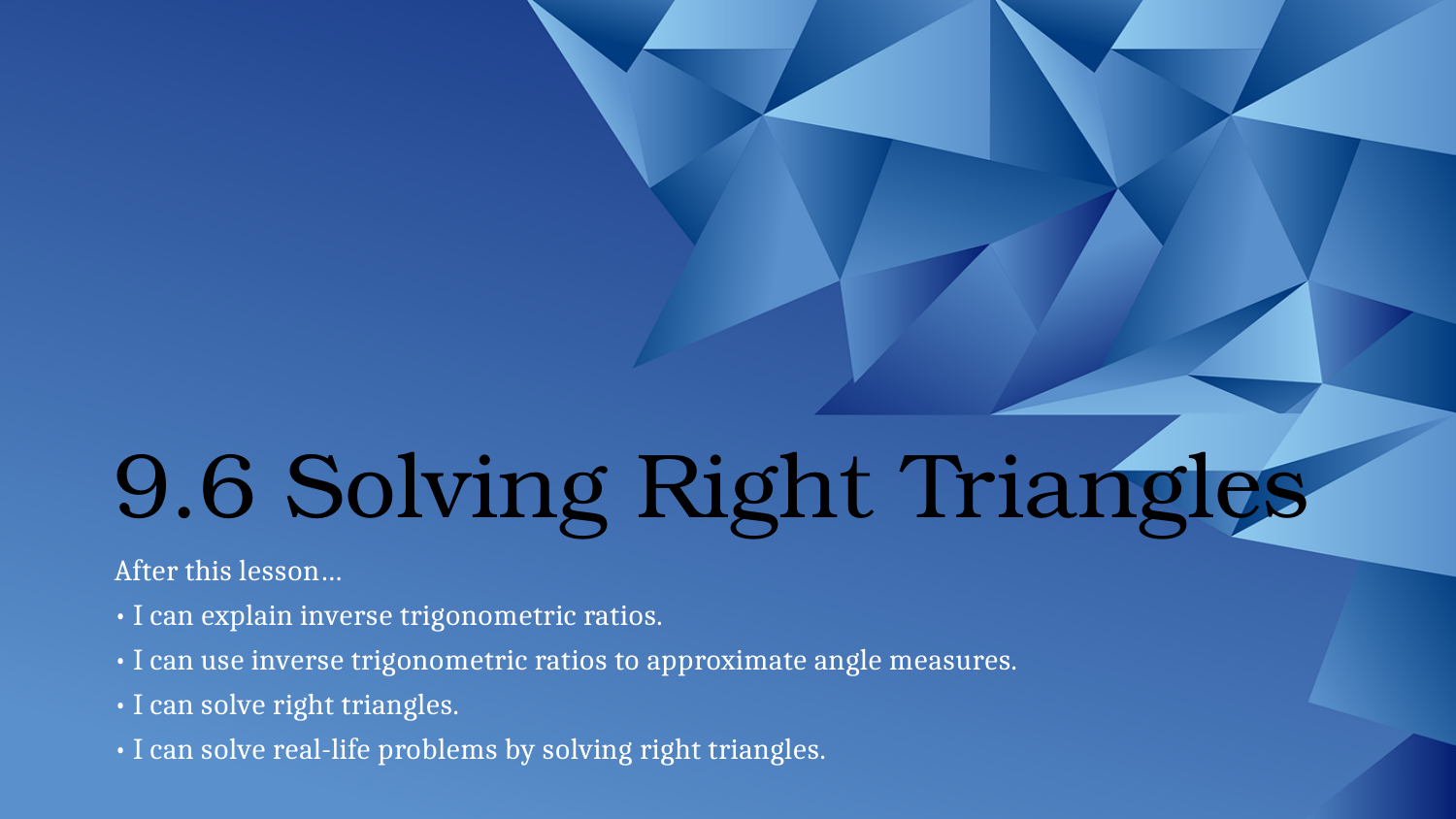

# 9.6 Solving Right Triangles
After this lesson…
• I can explain inverse trigonometric ratios.
• I can use inverse trigonometric ratios to approximate angle measures.
• I can solve right triangles.
• I can solve real-life problems by solving right triangles.